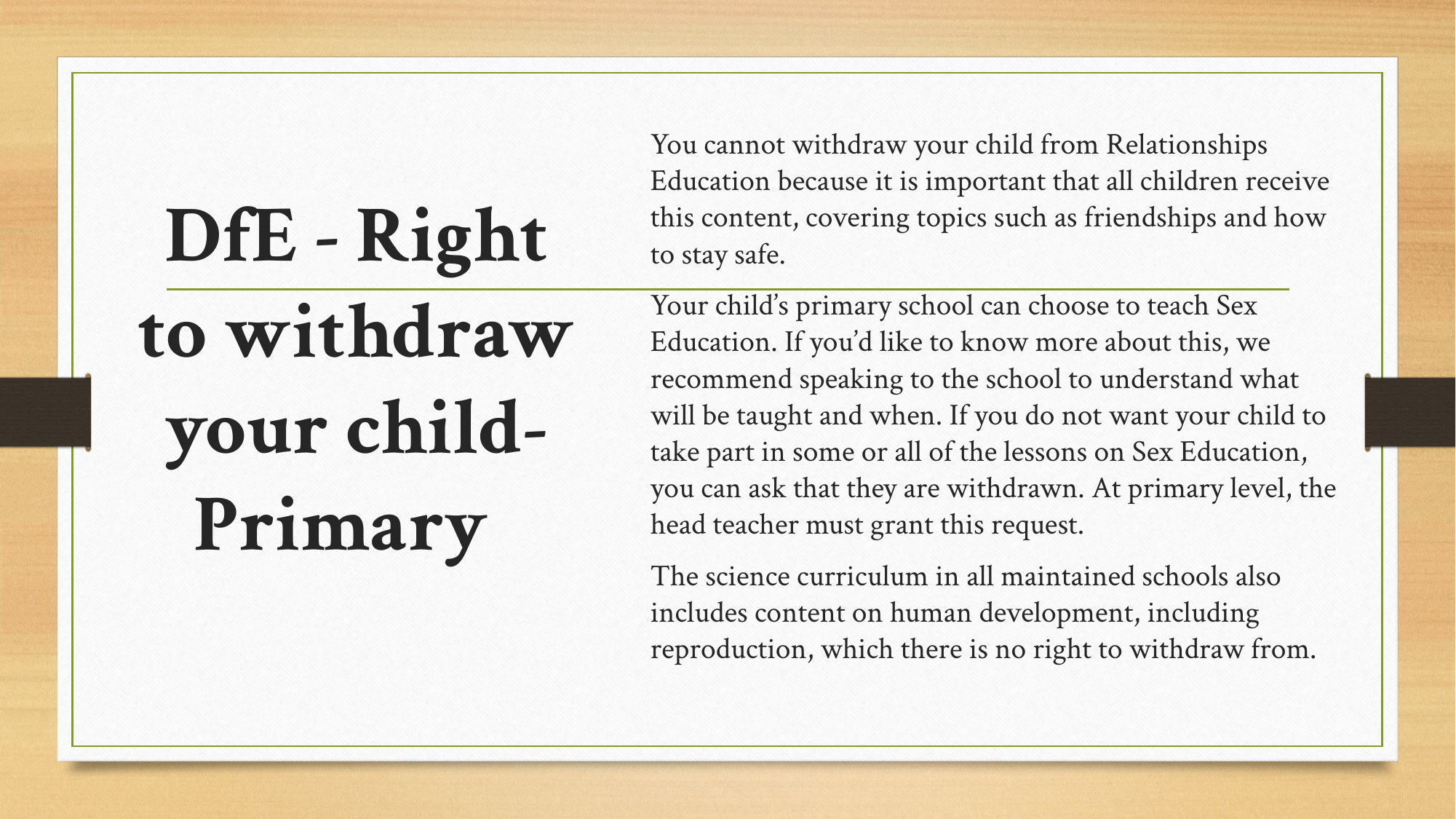

You cannot withdraw your child from Relationships Education because it is important that all children receive this content, covering topics such as friendships and how to stay safe.
Your child’s primary school can choose to teach Sex Education. If you’d like to know more about this, we recommend speaking to the school to understand what will be taught and when. If you do not want your child to take part in some or all of the lessons on Sex Education, you can ask that they are withdrawn. At primary level, the head teacher must grant this request.
The science curriculum in all maintained schools also includes content on human development, including reproduction, which there is no right to withdraw from.
# DfE - Right to withdraw your child- Primary